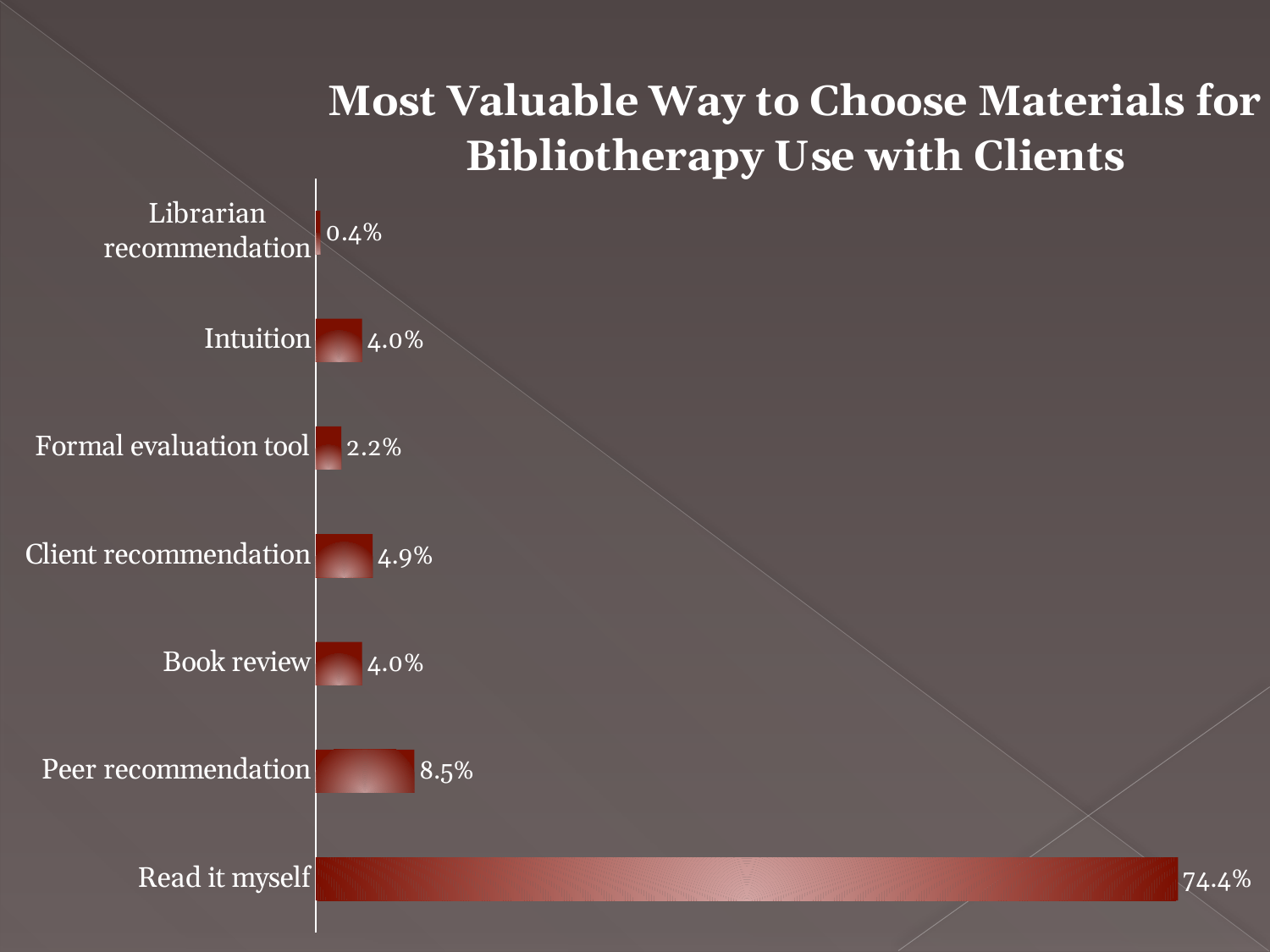

### Chart: Most Valuable Way to Choose Materials for Bibliotherapy Use with Clients

| Category |  |
|---|---|
| Read it myself | 0.7440000000000018 |
| Peer recommendation | 0.085 |
| Book review | 0.04000000000000002 |
| Client recommendation | 0.04900000000000011 |
| Formal evaluation tool | 0.022 |
| Intuition | 0.04000000000000002 |
| Librarian recommendation | 0.004000000000000011 |